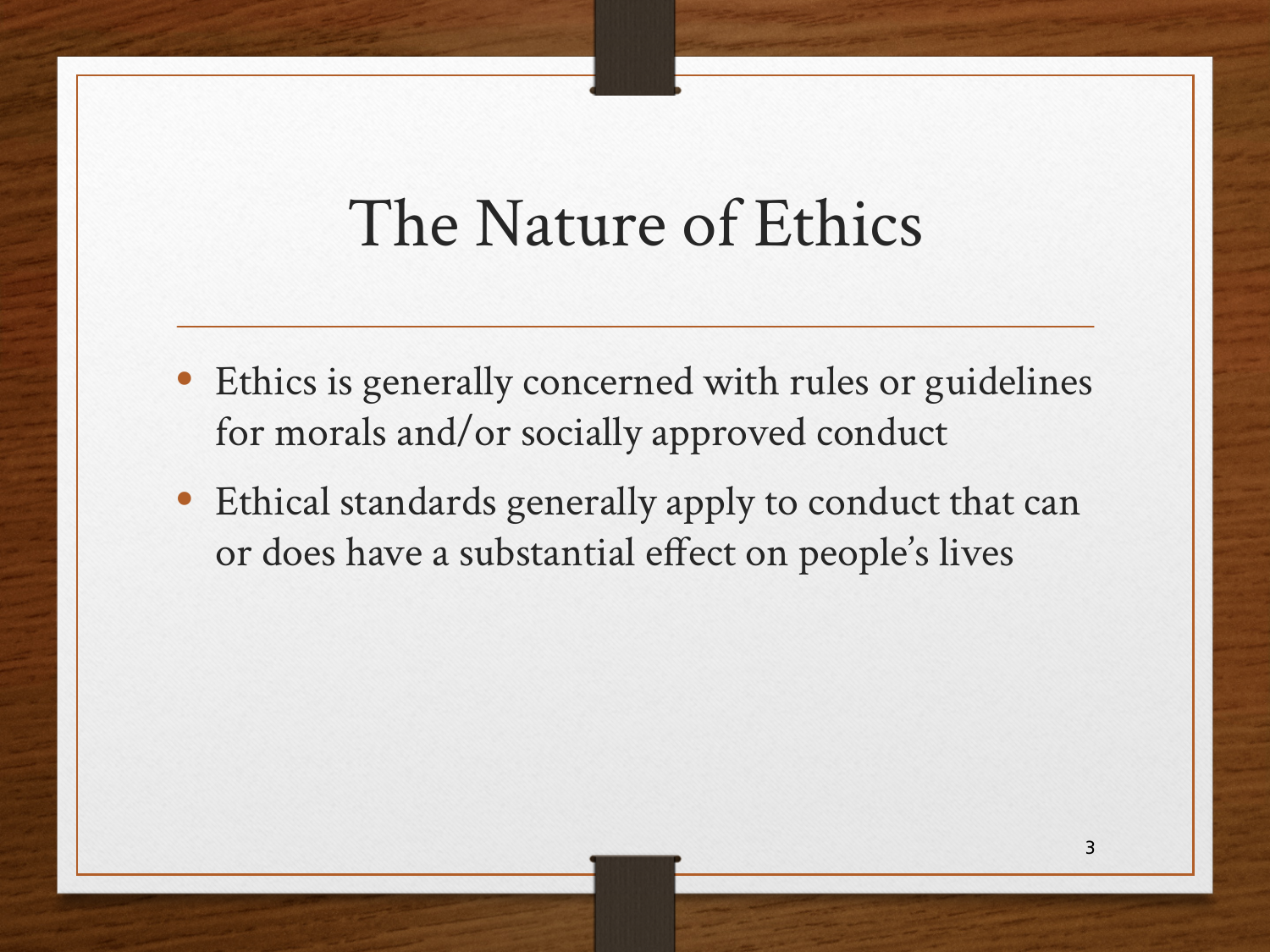

# The Nature of Ethics
Ethics is generally concerned with rules or guidelines for morals and/or socially approved conduct
Ethical standards generally apply to conduct that can or does have a substantial effect on people’s lives
3